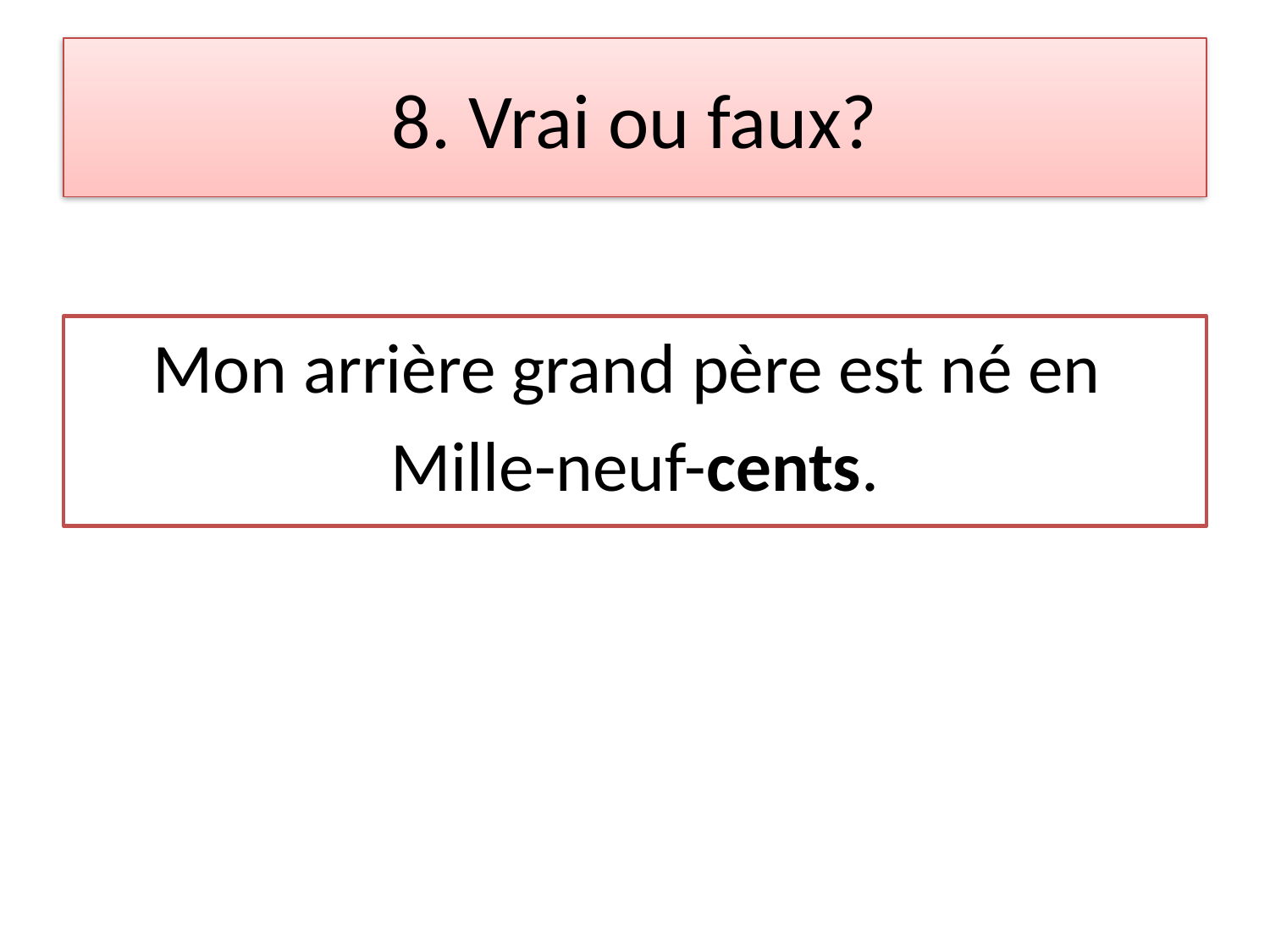

# 8. Vrai ou faux?
Mon arrière grand père est né en
Mille-neuf-cents.